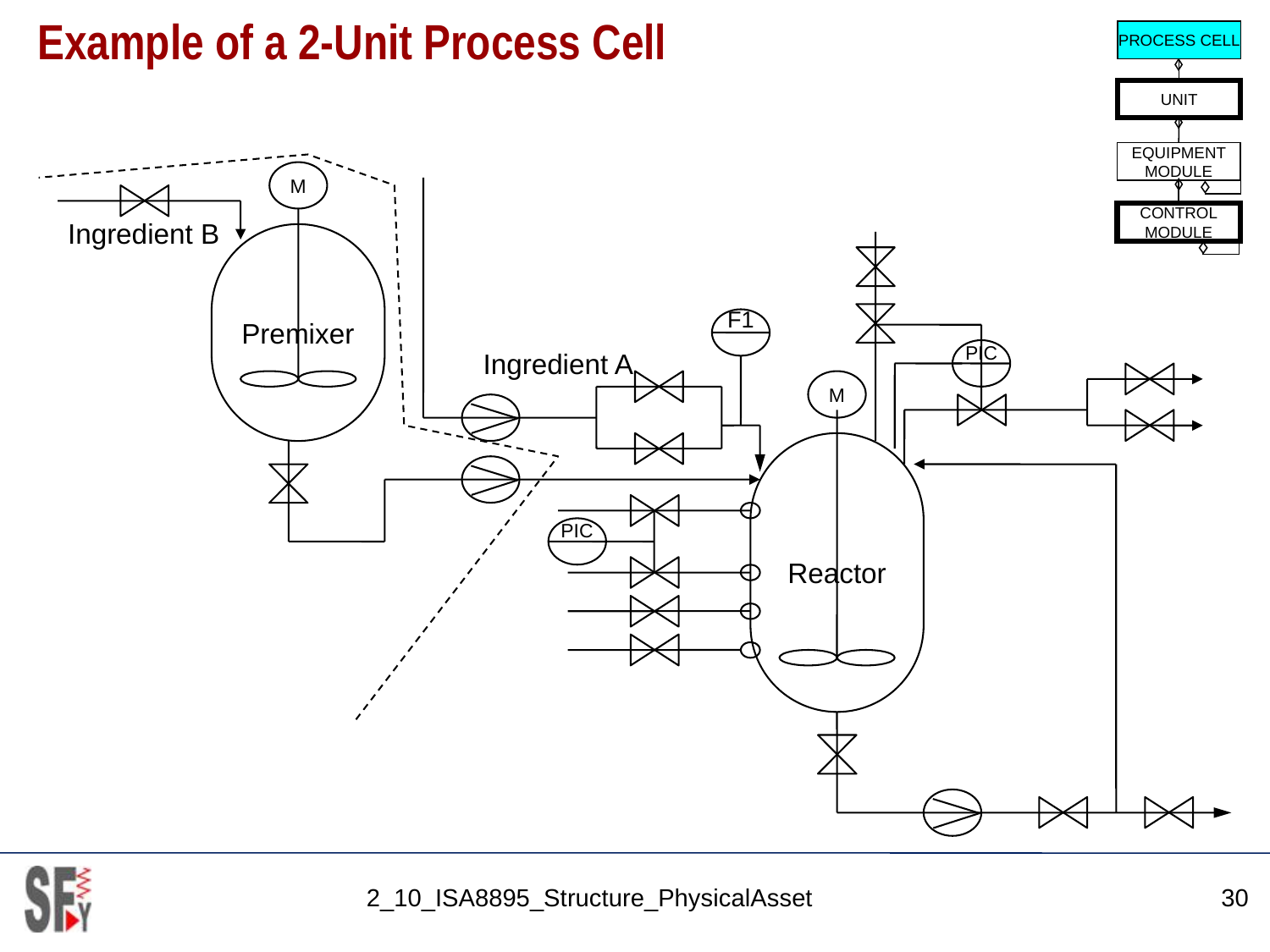

# Example of a 2-Unit Process Cell
PROCESS CELL

UNIT

EQUIPMENT
MODULE

CONTROL
MODULE

M

Ingredient B
Premixer

F1

PIC

Ingredient A

M

Reactor

PIC

2_10_ISA8895_Structure_PhysicalAsset
30